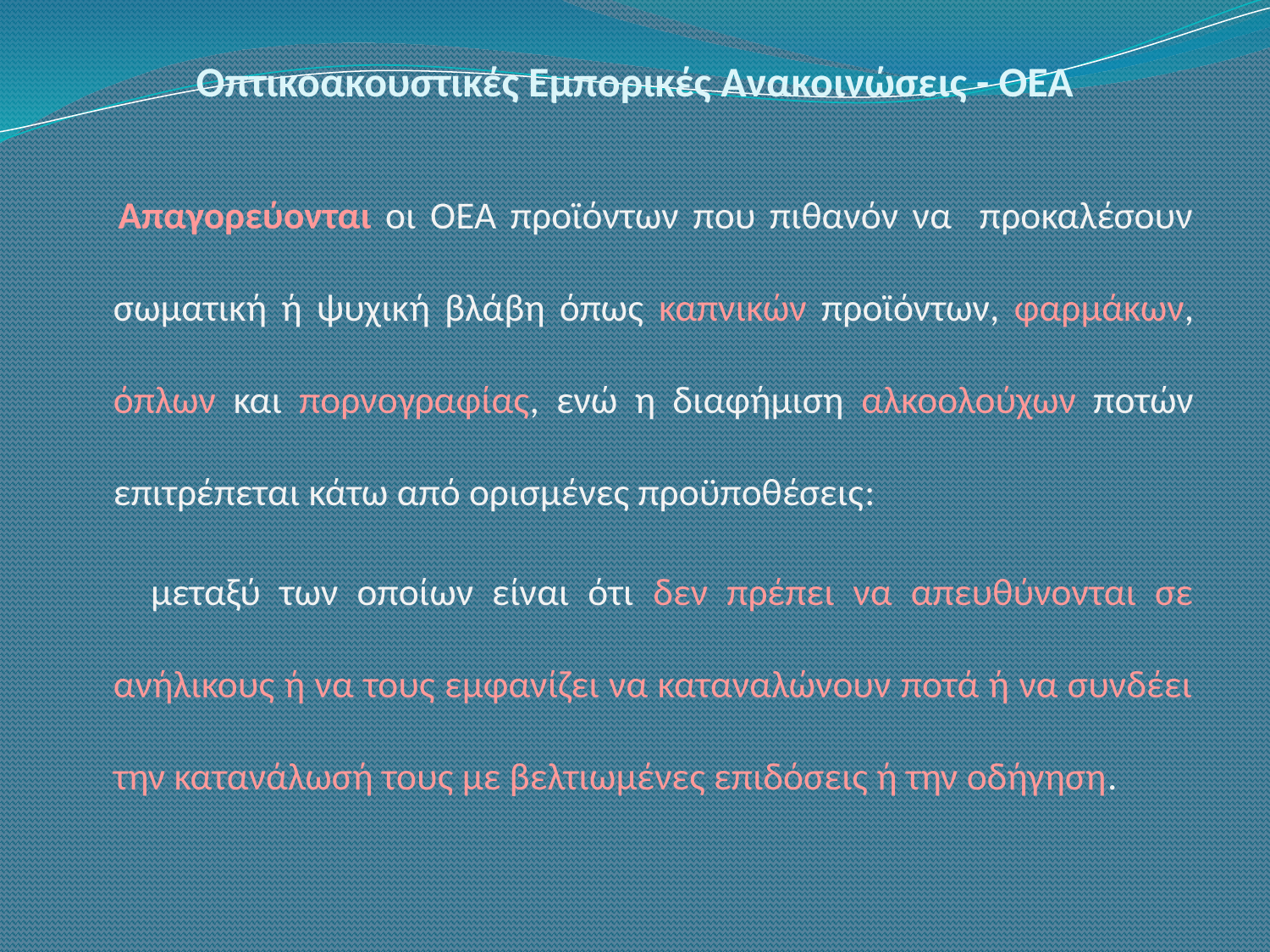

# Οπτικοακουστικές Εμπορικές Ανακοινώσεις - ΟΕΑ
   Απαγορεύονται οι ΟΕΑ προϊόντων που πιθανόν να  προκαλέσουν σωματική ή ψυχική βλάβη όπως καπνικών προϊόντων, φαρμάκων, όπλων και πορνογραφίας, ενώ η διαφήμιση αλκοολούχων ποτών επιτρέπεται κάτω από ορισμένες προϋποθέσεις:
    μεταξύ των οποίων είναι ότι δεν πρέπει να απευθύνονται σε ανήλικους ή να τους εμφανίζει να καταναλώνουν ποτά ή να συνδέει την κατανάλωσή τους με βελτιωμένες επιδόσεις ή την οδήγηση.